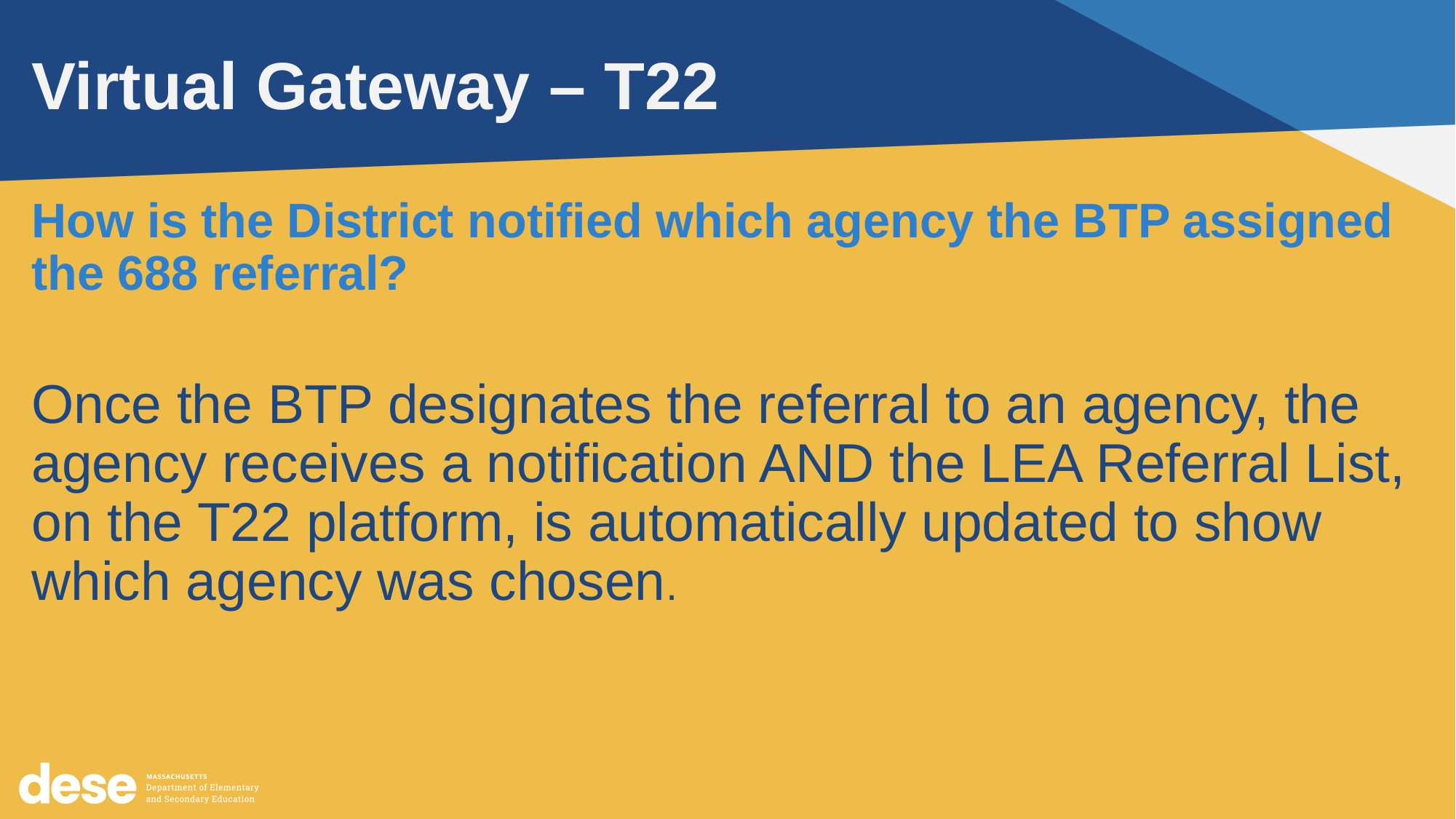

# Virtual Gateway – T22
How is the District notified which agency the BTP assigned the 688 referral?

Once the BTP designates the referral to an agency, the agency receives a notification AND the LEA Referral List, on the T22 platform, is automatically updated to show which agency was chosen.